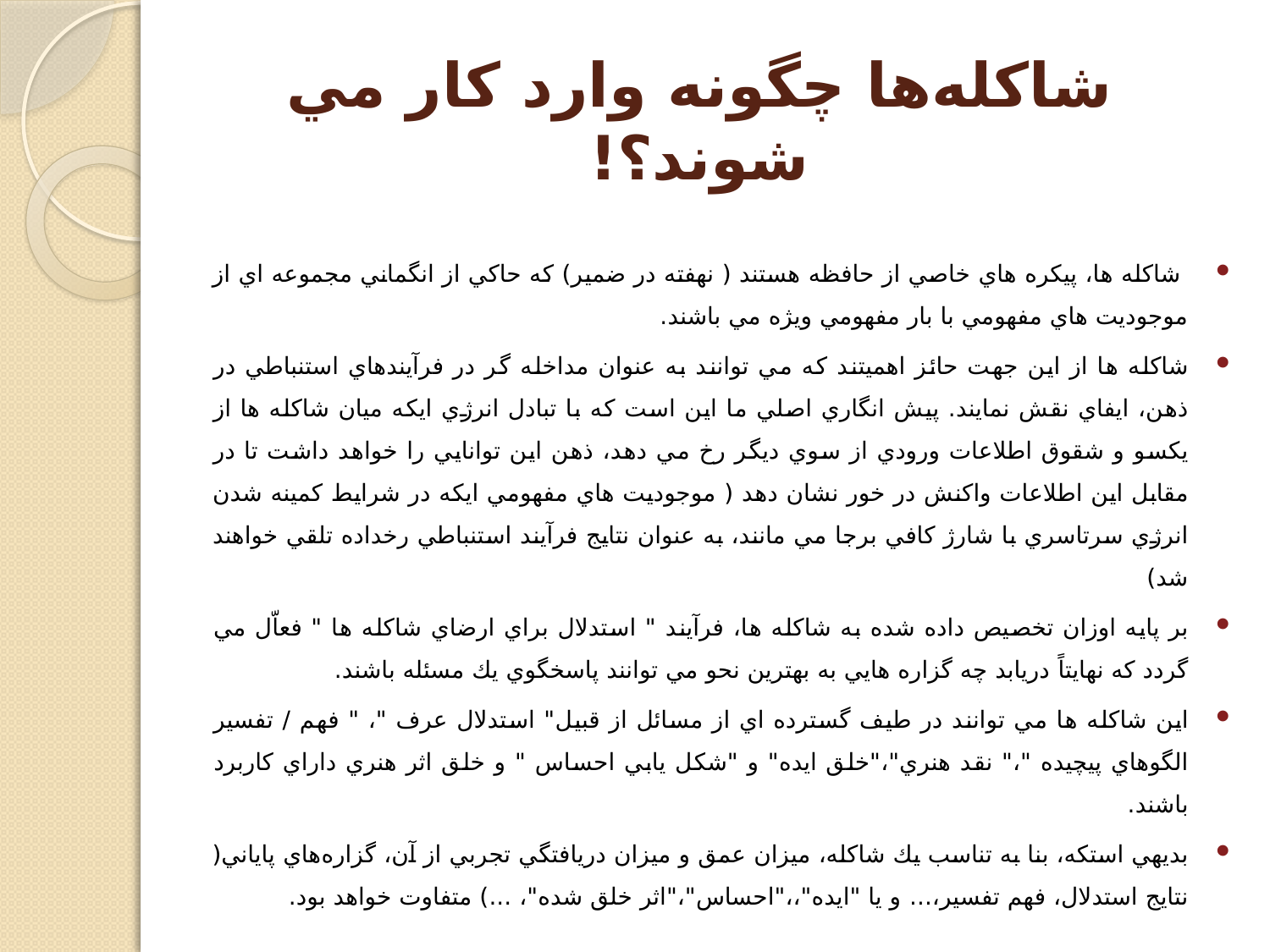

# شاكله‌ها چگونه وارد كار مي شوند؟!
 شاكله ها، پيكره هاي خاصي از حافظه هستند ( نهفته در ضمير) كه حاكي از انگماني مجموعه اي از موجوديت هاي مفهومي با بار مفهومي وي‍ژه مي باشند.
شاكله ها از اين جهت حائز اهميتند كه مي توانند به عنوان مداخله گر در فرآيندهاي استنباطي در ذهن، ايفاي نقش نمايند. پيش انگاري اصلي ما اين است كه با تبادل انرژي ايكه ميان شاكله ها از يكسو و شقوق اطلاعات ورودي از سوي ديگر رخ مي دهد، ذهن اين توانايي را خواهد داشت تا در مقابل اين اطلاعات واكنش در خور نشان دهد ( موجوديت هاي مفهومي ايكه در شرايط كمينه شدن انرژي سرتاسري با شارژ كافي برجا مي مانند، به عنوان نتايج فرآيند استنباطي رخداده تلقي خواهند شد)
بر پايه اوزان تخصيص داده شده به شاكله ها، فرآيند " استدلال براي ارضاي شاكله ها " فعاّل مي گردد كه نهايتاً دريابد چه گزاره هايي به بهترين نحو مي توانند پاسخگوي يك مسئله باشند.
اين شاكله ها مي توانند در طيف گسترده اي از مسائل از قبيل" استدلال عرف "، " فهم / تفسير الگوهاي پيچيده "،" نقد هنري"،"خلق ايده" و "شكل يابي احساس " و خلق اثر هنري داراي كاربرد باشند.
بديهي استكه، بنا به تناسب يك شاكله، ميزان عمق و ميزان دريافتگي تجربي از آن، گزاره‌هاي پاياني( نتايج استدلال، فهم تفسير،... و يا "ايده"،،"احساس"،"اثر خلق شده"، ...) متفاوت خواهد بود.